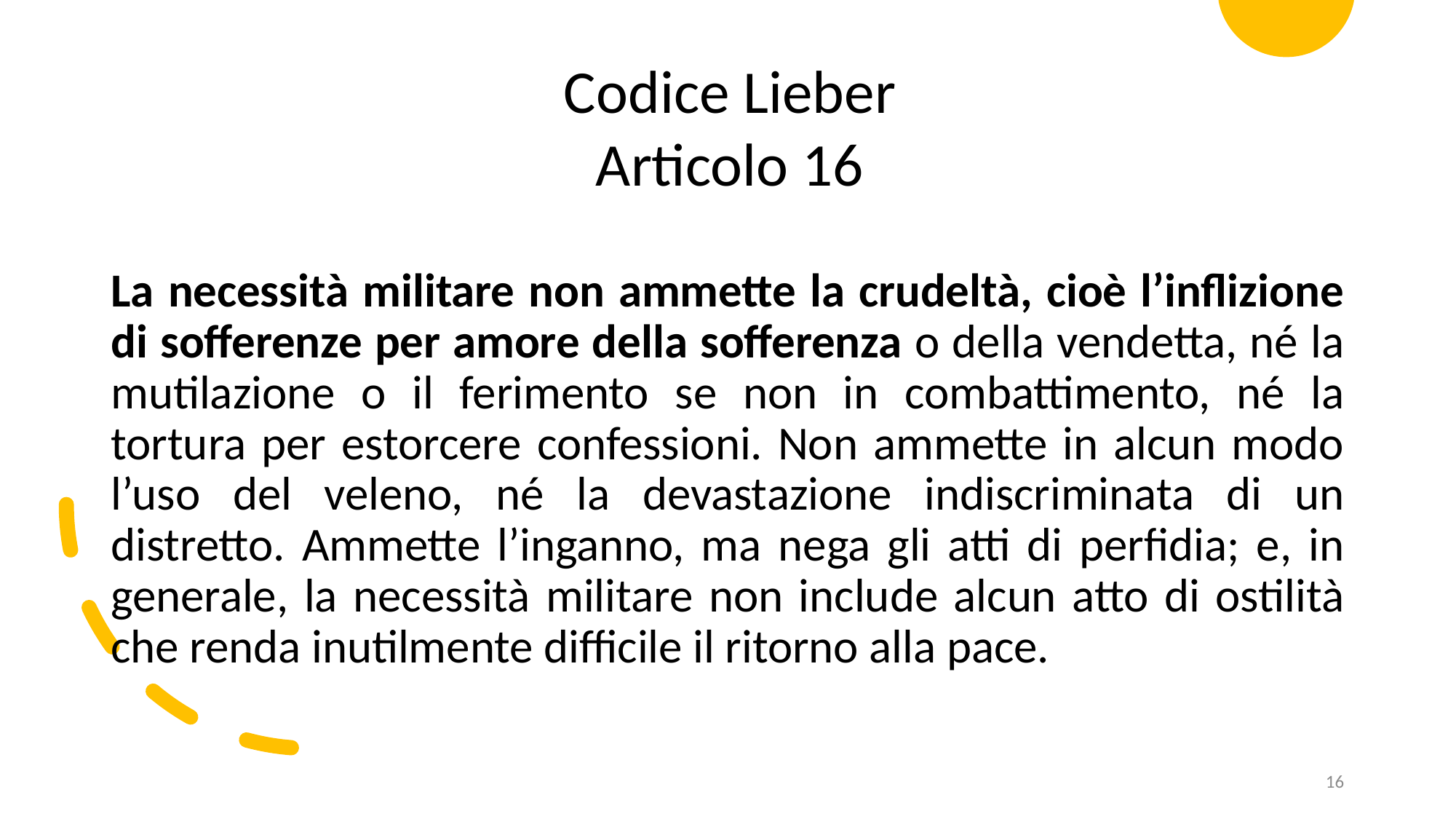

Codice Lieber
Articolo 16

La necessità militare non ammette la crudeltà, cioè l’inflizione di sofferenze per amore della sofferenza o della vendetta, né la mutilazione o il ferimento se non in combattimento, né la tortura per estorcere confessioni. Non ammette in alcun modo l’uso del veleno, né la devastazione indiscriminata di un distretto. Ammette l’inganno, ma nega gli atti di perfidia; e, in generale, la necessità militare non include alcun atto di ostilità che renda inutilmente difficile il ritorno alla pace.

16